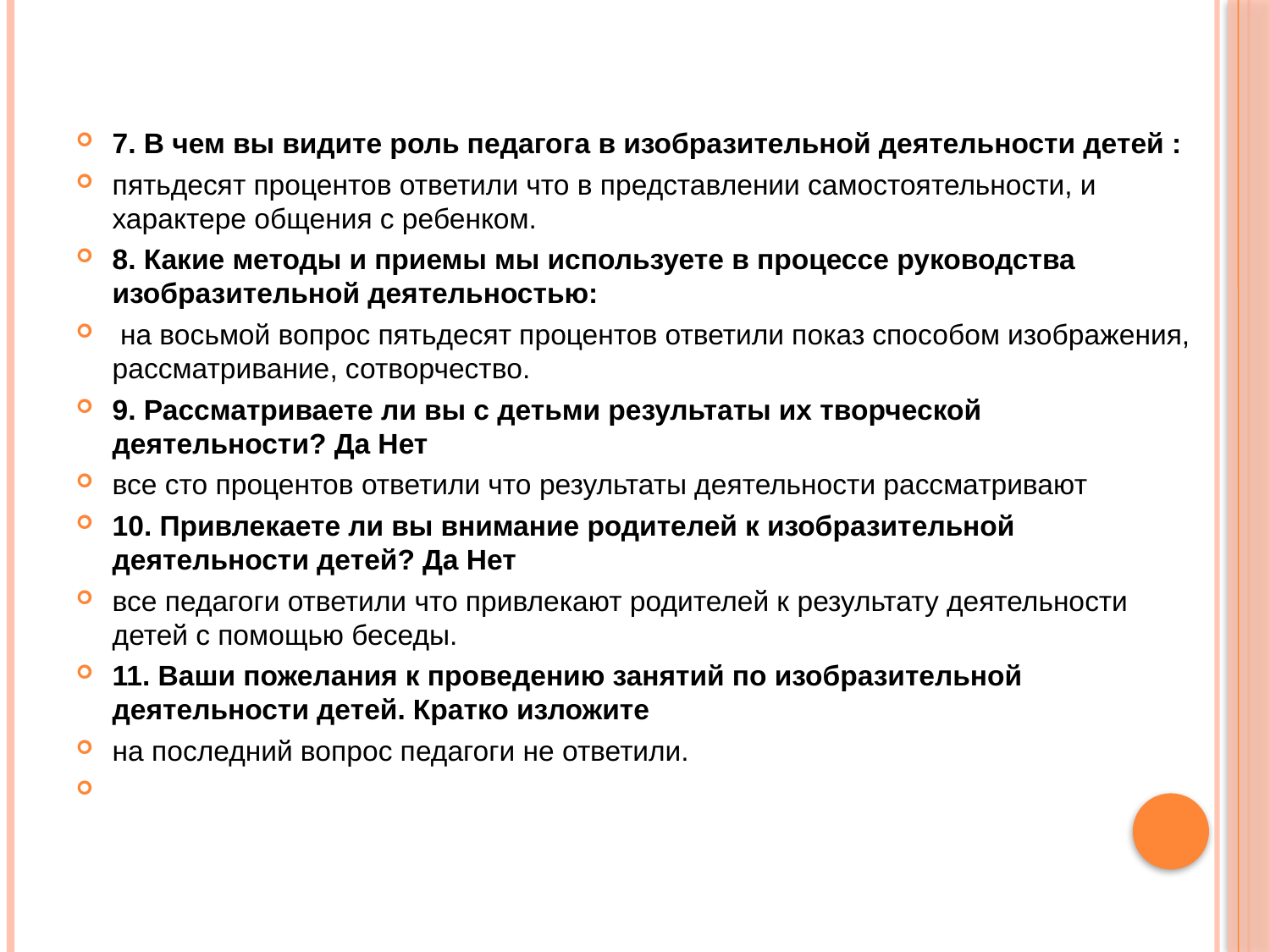

7. В чем вы видите роль педагога в изобразительной деятельности детей :
пятьдесят процентов ответили что в представлении самостоятельности, и характере общения с ребенком.
8. Какие методы и приемы мы используете в процессе руководства изобразительной деятельностью:
 на восьмой вопрос пятьдесят процентов ответили показ способом изображения, рассматривание, сотворчество.
9. Рассматриваете ли вы с детьми результаты их творческой деятельности? Да Нет
все сто процентов ответили что результаты деятельности рассматривают
10. Привлекаете ли вы внимание родителей к изобразительной деятельности детей? Да Нет
все педагоги ответили что привлекают родителей к результату деятельности детей с помощью беседы.
11. Ваши пожелания к проведению занятий по изобразительной деятельности детей. Кратко изложите
на последний вопрос педагоги не ответили.